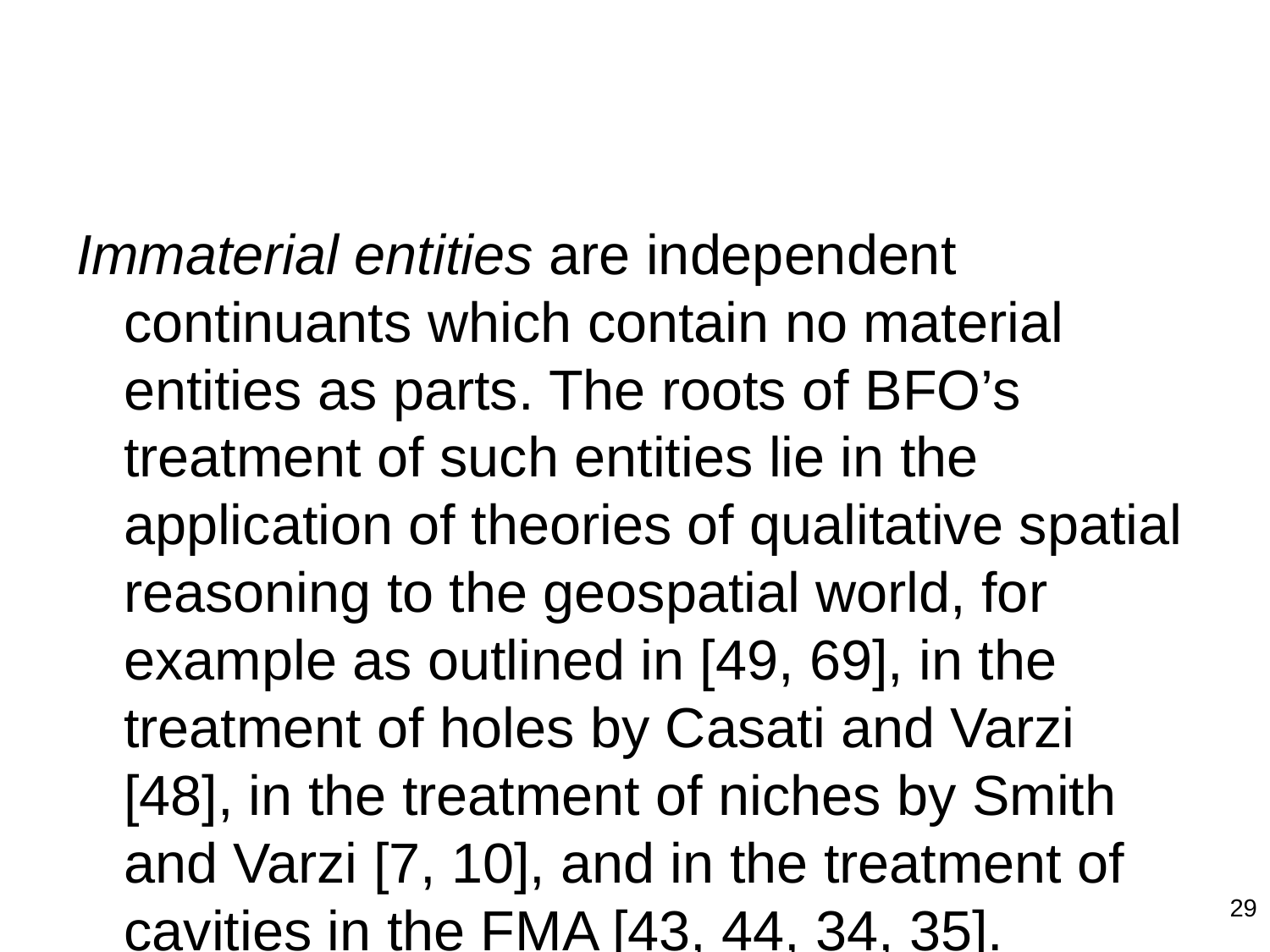

#
Immaterial entities are independent continuants which contain no material entities as parts. The roots of BFO’s treatment of such entities lie in the application of theories of qualitative spatial reasoning to the geospatial world, for example as outlined in [49, 69], in the treatment of holes by Casati and Varzi [48], in the treatment of niches by Smith and Varzi [7, 10], and in the treatment of cavities in the FMA [43, 44, 34, 35].
Rosse and Mejino provide the following rationale for including terms for surfaces, lines, and points in the FMA:
Although anatomical texts and medical terminologies with an anatomical content deal only superﬁcially, if at all, with anatomical surfaces, lines, and points, it is nevertheless necessary to represent these entities explicitly and comprehensively in the FMA in order to describe boundary and adjacency relationships of material physical anatomical entities and spaces. [43]
note(immaterial entity)[Immaterial entities are divided into two subgroups:
boundaries and sites, which bound, or are demarcated in relation, to material entities, and which can thus change location, shape and size as their material hosts move or change shape or size (for example: your nasal passage; the hold of a ship; the boundary of Wales (which moves with the rotation of the Earth) [38, 7, 10]);
spatial regions, which exist independently of material entities, and which thus do not change.]
note(continuant part of)[Immaterial entities /*under 1. */are in some cases continuant parts of their material hosts. Thus the hold of a ship, for example, is a part of the ship; it may itself have parts, which may have names (used for example by ship stow planners, customs inspectors, and the like). Immaterial entities under both 1. and 2. can be of zero, one, two or three dimensions.
A site, e.g. the hull of a ship, as it moves through space, will occupy successively different spatial regions – Sites are in this respect, too, analogous to material entities. One site may move through another site, for
29